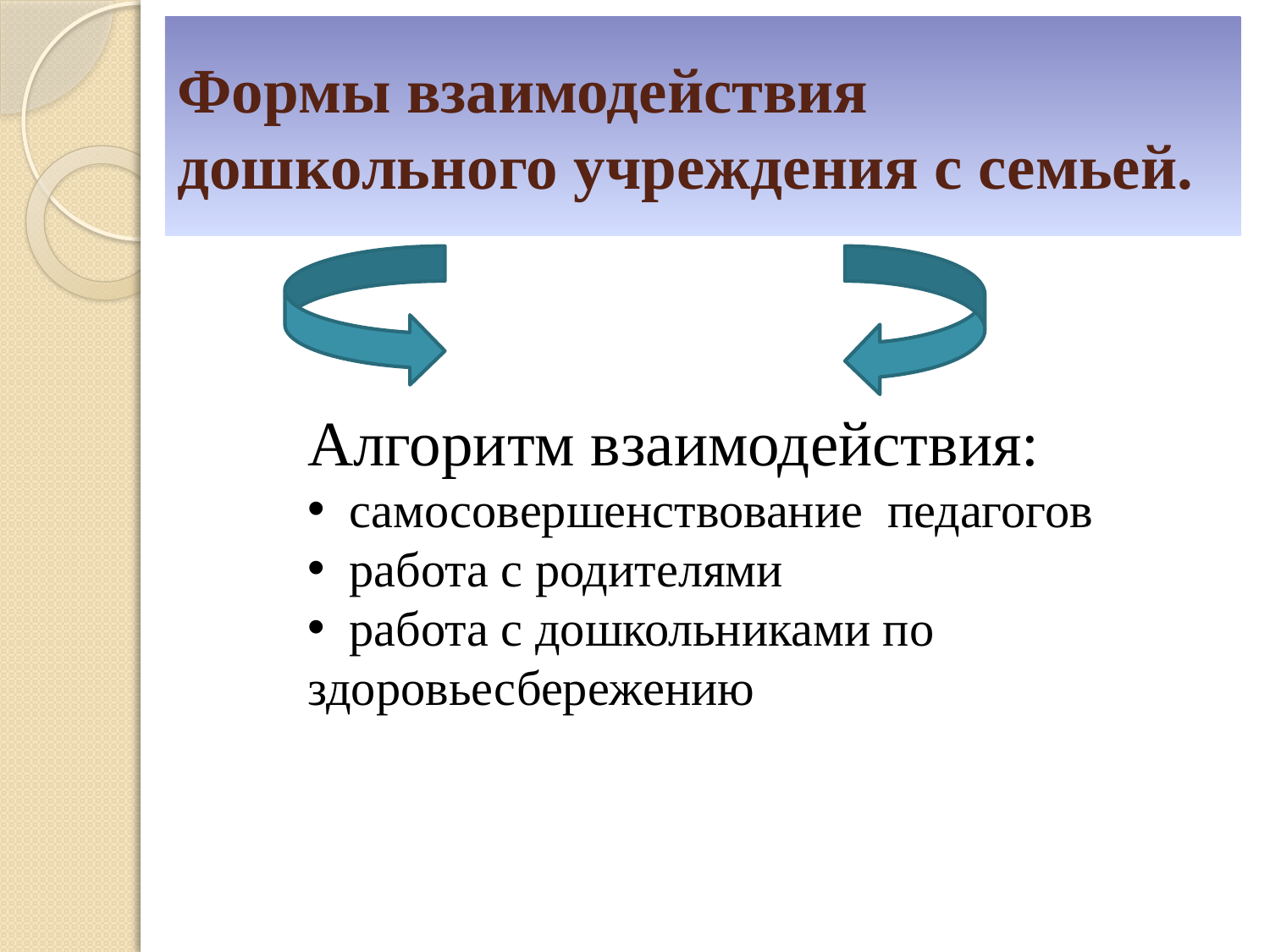

# Формы взаимодействия дошкольного учреждения с семьей.

Алгоритм взаимодействия:
  самосовершенствование  педагогов
  работа с родителями
  работа с дошкольниками по здоровьесбережению